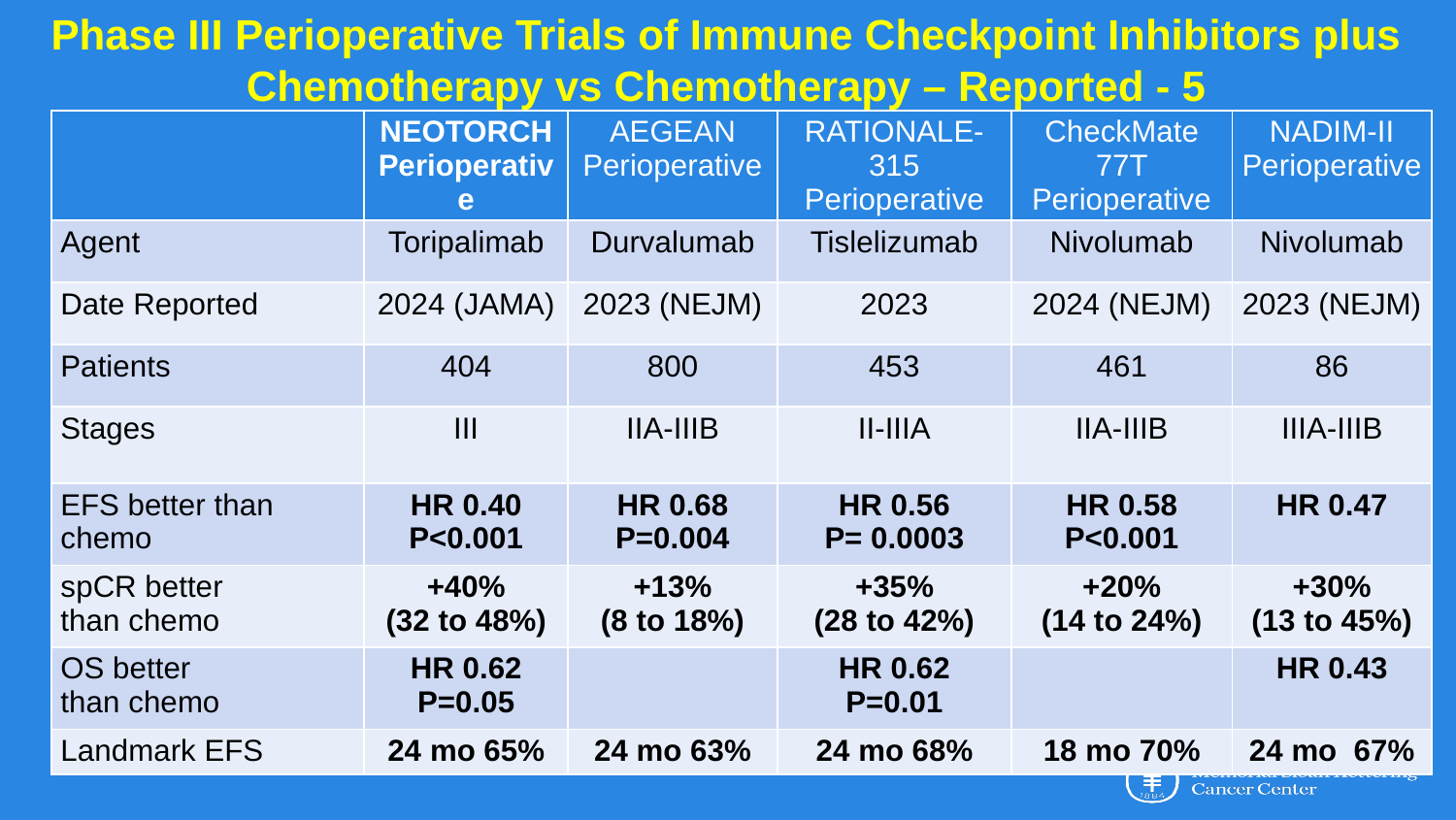

Phase III Perioperative Trials of Immune Checkpoint Inhibitors plus Chemotherapy vs Chemotherapy – Reported - 5
|  | NEOTORCH Perioperative | AEGEAN Perioperative | RATIONALE-315 Perioperative | CheckMate 77T Perioperative | NADIM-II Perioperative |
| --- | --- | --- | --- | --- | --- |
| Agent | Toripalimab | Durvalumab | Tislelizumab | Nivolumab | Nivolumab |
| Date Reported | 2024 (JAMA) | 2023 (NEJM) | 2023 | 2024 (NEJM) | 2023 (NEJM) |
| Patients | 404 | 800 | 453 | 461 | 86 |
| Stages | III | IIA-IIIB | II-IIIA | IIA-IIIB | IIIA-IIIB |
| EFS better than chemo | HR 0.40 P<0.001 | HR 0.68 P=0.004 | HR 0.56 P= 0.0003 | HR 0.58 P<0.001 | HR 0.47 |
| spCR better than chemo | +40% (32 to 48%) | +13% (8 to 18%) | +35% (28 to 42%) | +20% (14 to 24%) | +30% (13 to 45%) |
| OS better than chemo | HR 0.62 P=0.05 |  | HR 0.62 P=0.01 |  | HR 0.43 |
| Landmark EFS | 24 mo 65% | 24 mo 63% | 24 mo 68% | 18 mo 70% | 24 mo 67% |